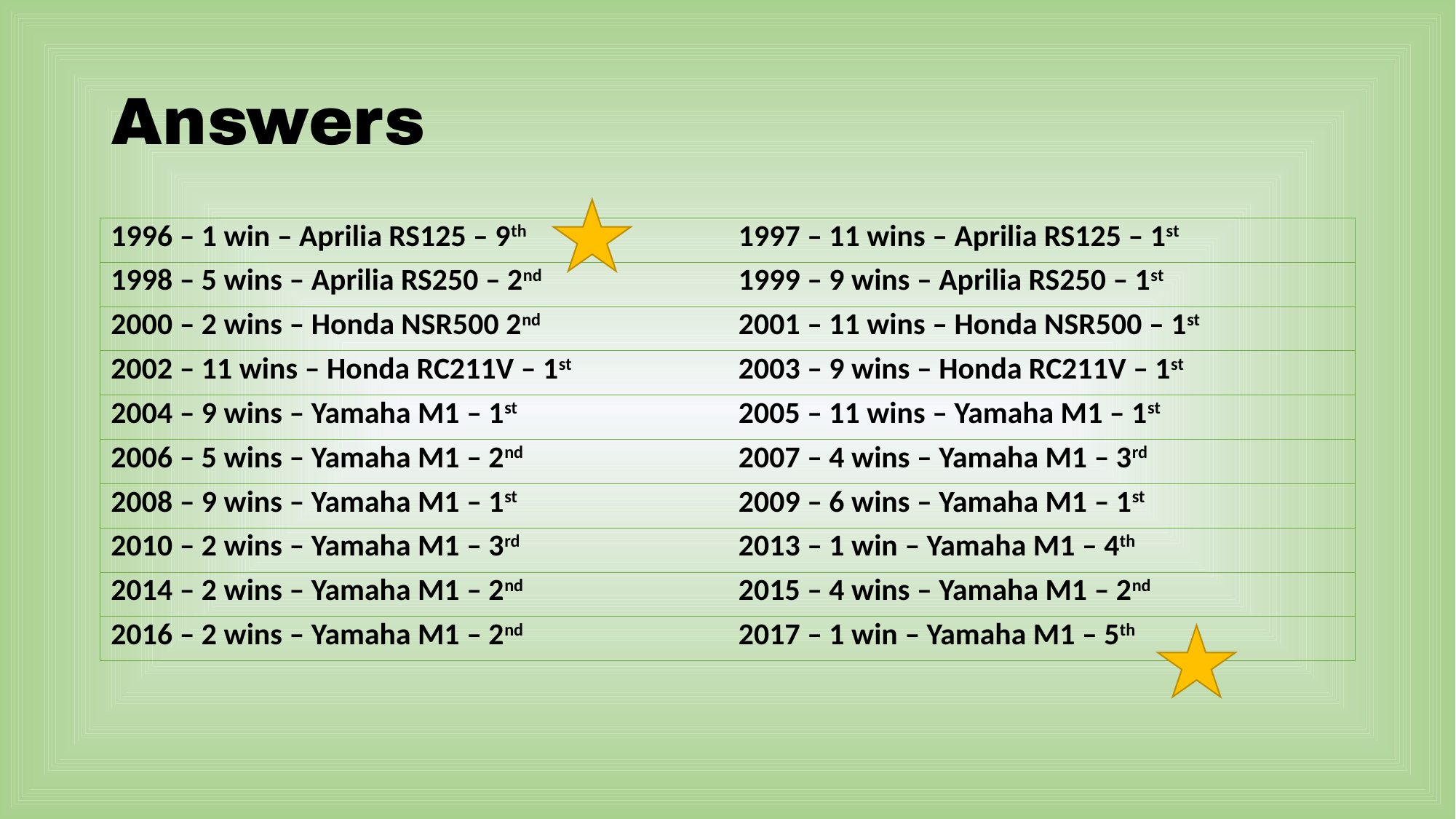

# Answers

| 1996 – 1 win – Aprilia RS125 – 9th | 1997 – 11 wins – Aprilia RS125 – 1st |
| --- | --- |
| 1998 – 5 wins – Aprilia RS250 – 2nd | 1999 – 9 wins – Aprilia RS250 – 1st |
| 2000 – 2 wins – Honda NSR500 2nd | 2001 – 11 wins – Honda NSR500 – 1st |
| 2002 – 11 wins – Honda RC211V – 1st | 2003 – 9 wins – Honda RC211V – 1st |
| 2004 – 9 wins – Yamaha M1 – 1st | 2005 – 11 wins – Yamaha M1 – 1st |
| 2006 – 5 wins – Yamaha M1 – 2nd | 2007 – 4 wins – Yamaha M1 – 3rd |
| 2008 – 9 wins – Yamaha M1 – 1st | 2009 – 6 wins – Yamaha M1 – 1st |
| 2010 – 2 wins – Yamaha M1 – 3rd | 2013 – 1 win – Yamaha M1 – 4th |
| 2014 – 2 wins – Yamaha M1 – 2nd | 2015 – 4 wins – Yamaha M1 – 2nd |
| 2016 – 2 wins – Yamaha M1 – 2nd | 2017 – 1 win – Yamaha M1 – 5th |